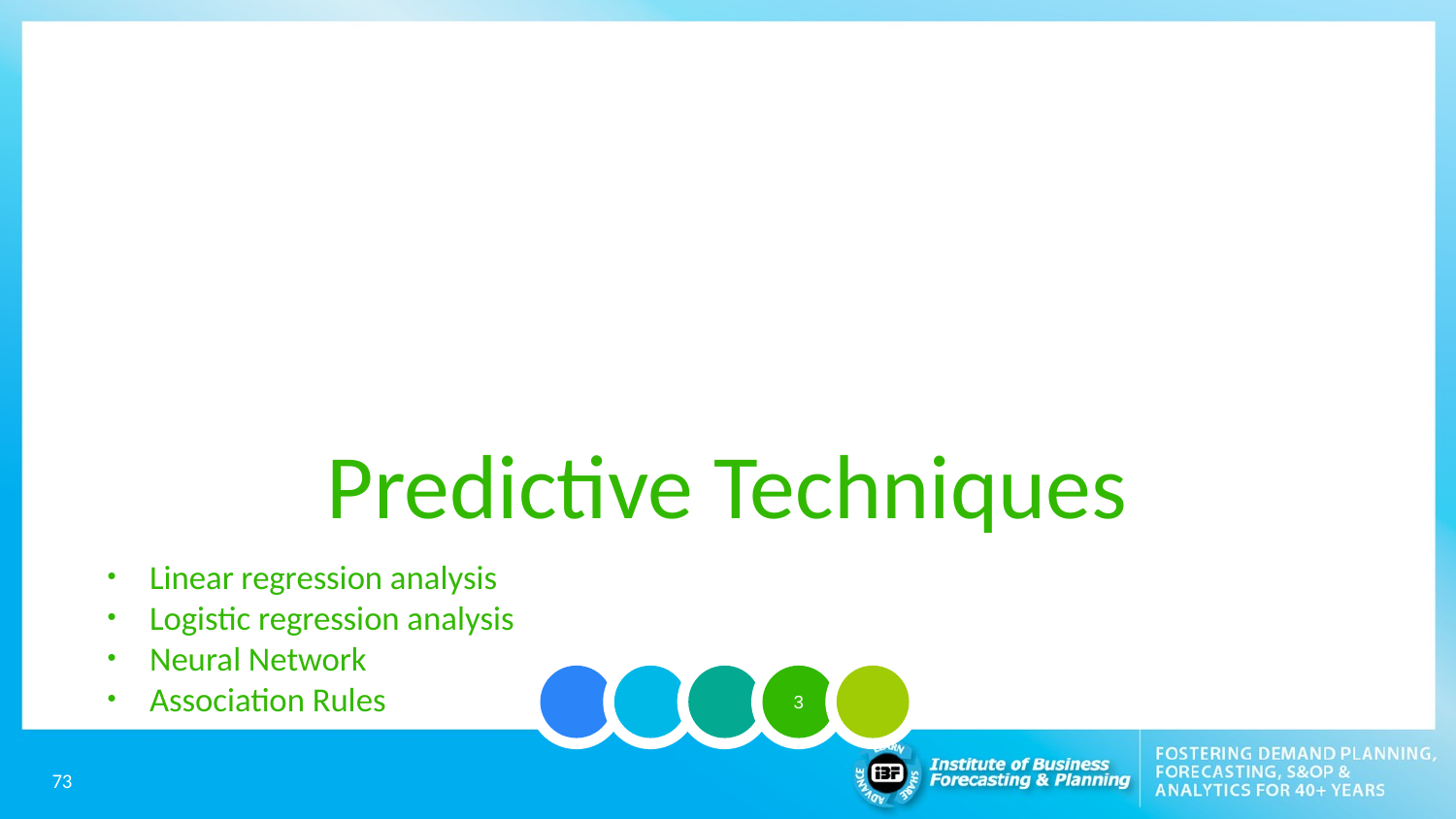

# Predictive Techniques
Linear regression analysis
Logistic regression analysis
Neural Network
Association Rules

3